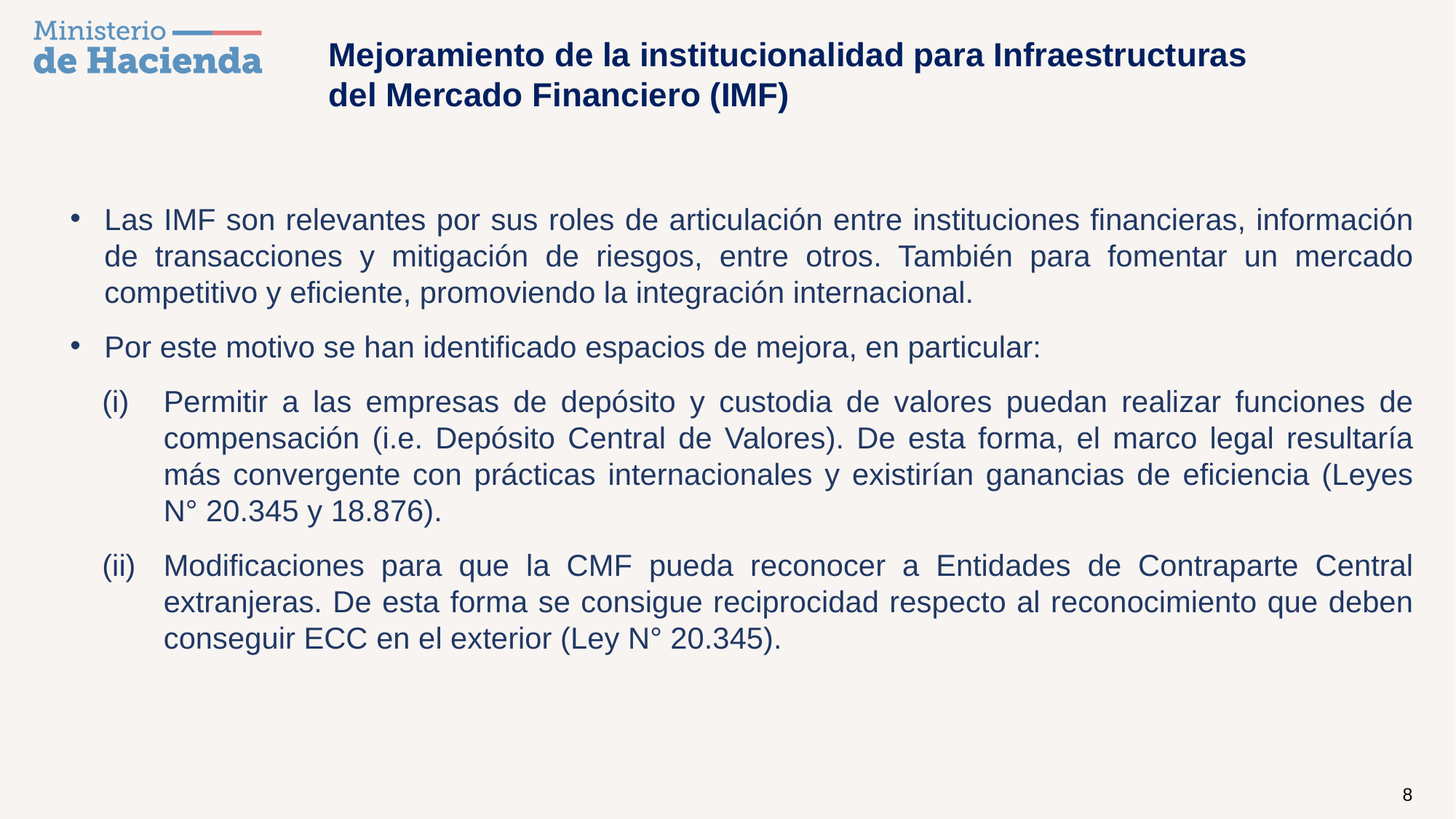

Mejoramiento de la institucionalidad para Infraestructuras
del Mercado Financiero (IMF)
Las IMF son relevantes por sus roles de articulación entre instituciones financieras, información de transacciones y mitigación de riesgos, entre otros. También para fomentar un mercado competitivo y eficiente, promoviendo la integración internacional.
Por este motivo se han identificado espacios de mejora, en particular:
Permitir a las empresas de depósito y custodia de valores puedan realizar funciones de compensación (i.e. Depósito Central de Valores). De esta forma, el marco legal resultaría más convergente con prácticas internacionales y existirían ganancias de eficiencia (Leyes N° 20.345 y 18.876).
Modificaciones para que la CMF pueda reconocer a Entidades de Contraparte Central extranjeras. De esta forma se consigue reciprocidad respecto al reconocimiento que deben conseguir ECC en el exterior (Ley N° 20.345).